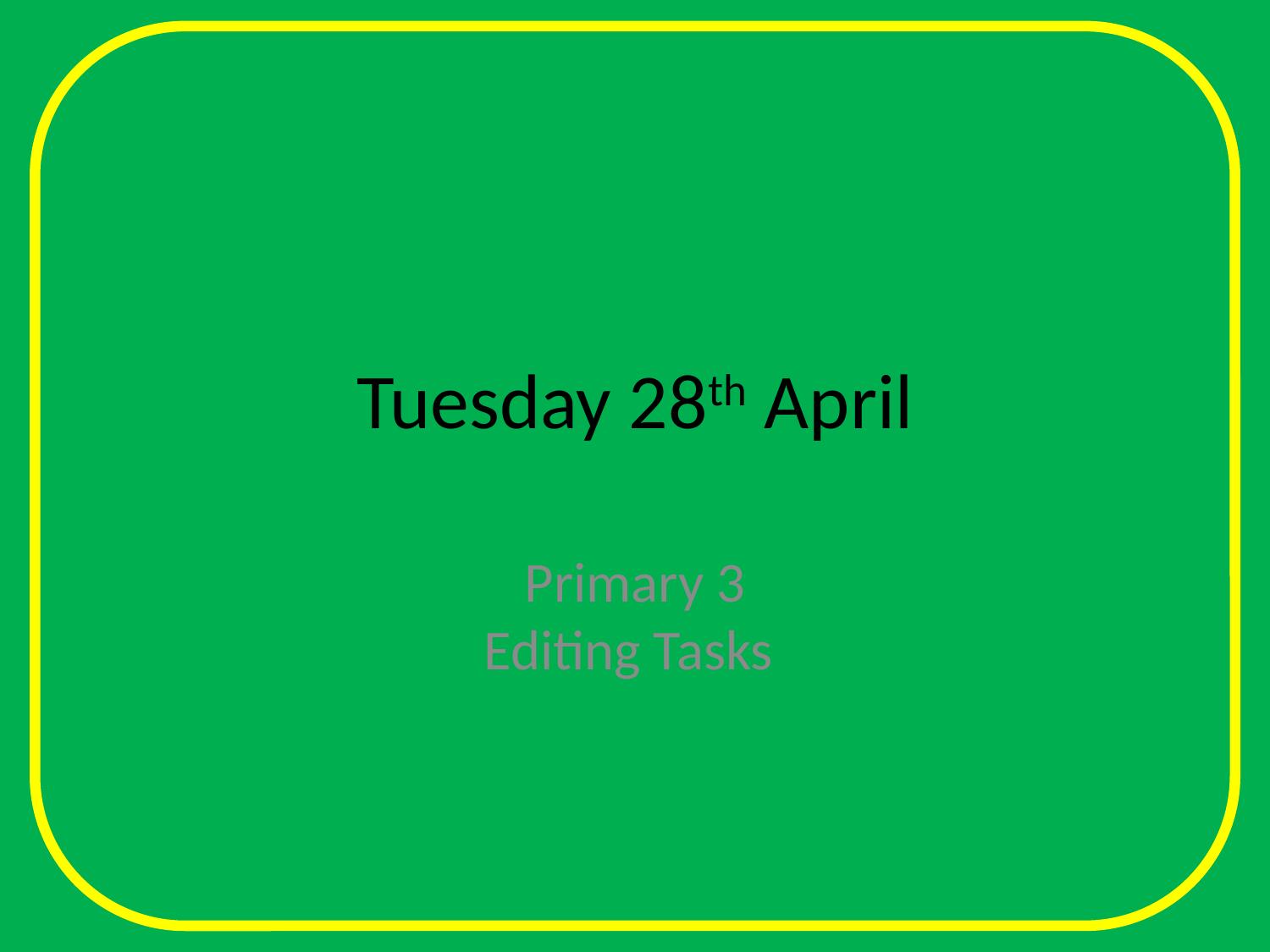

# Tuesday 28th April
Primary 3
Editing Tasks